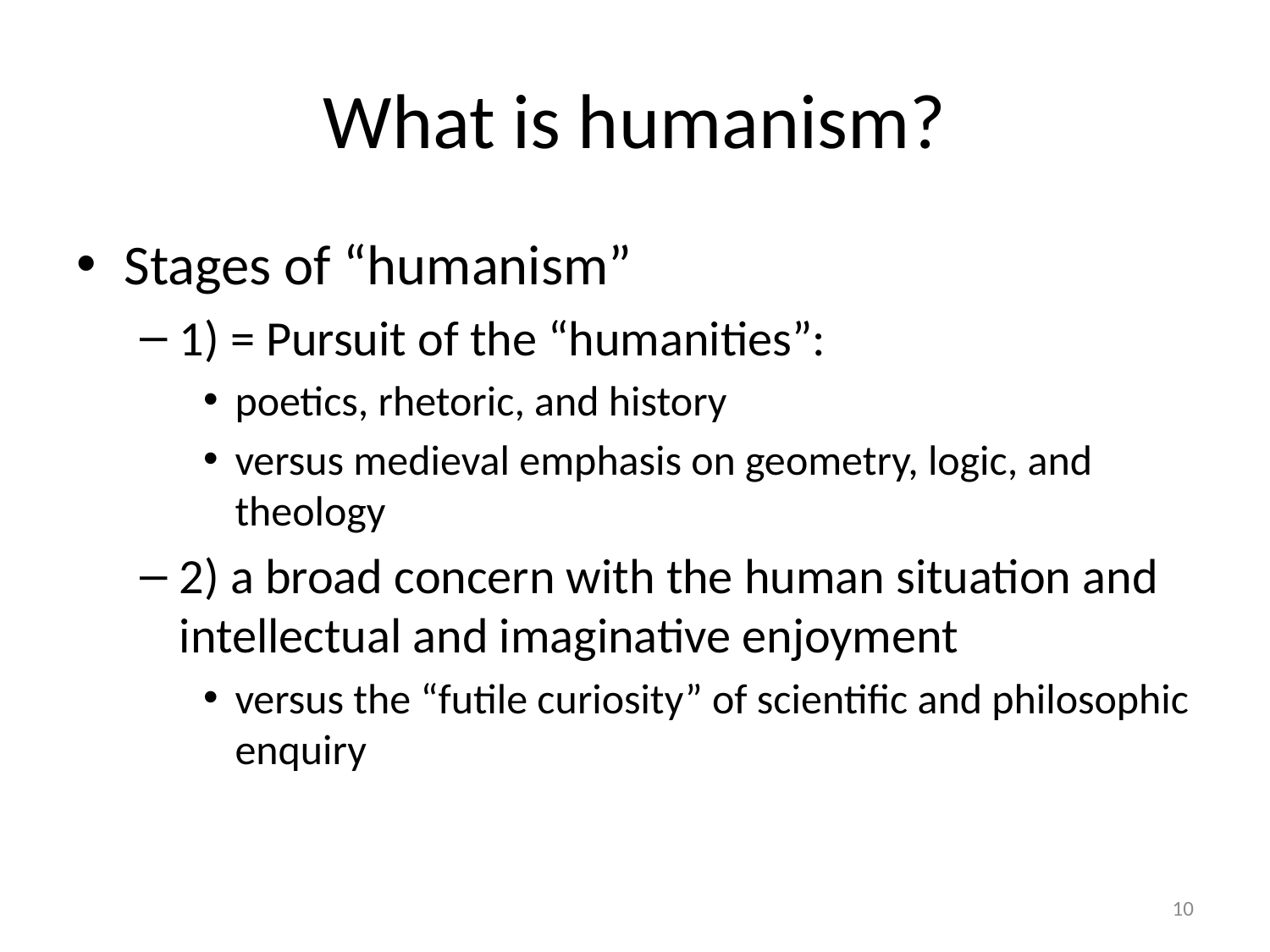

# What is humanism?
Stages of “humanism”
1) = Pursuit of the “humanities”:
poetics, rhetoric, and history
versus medieval emphasis on geometry, logic, and theology
2) a broad concern with the human situation and intellectual and imaginative enjoyment
versus the “futile curiosity” of scientific and philosophic enquiry

10